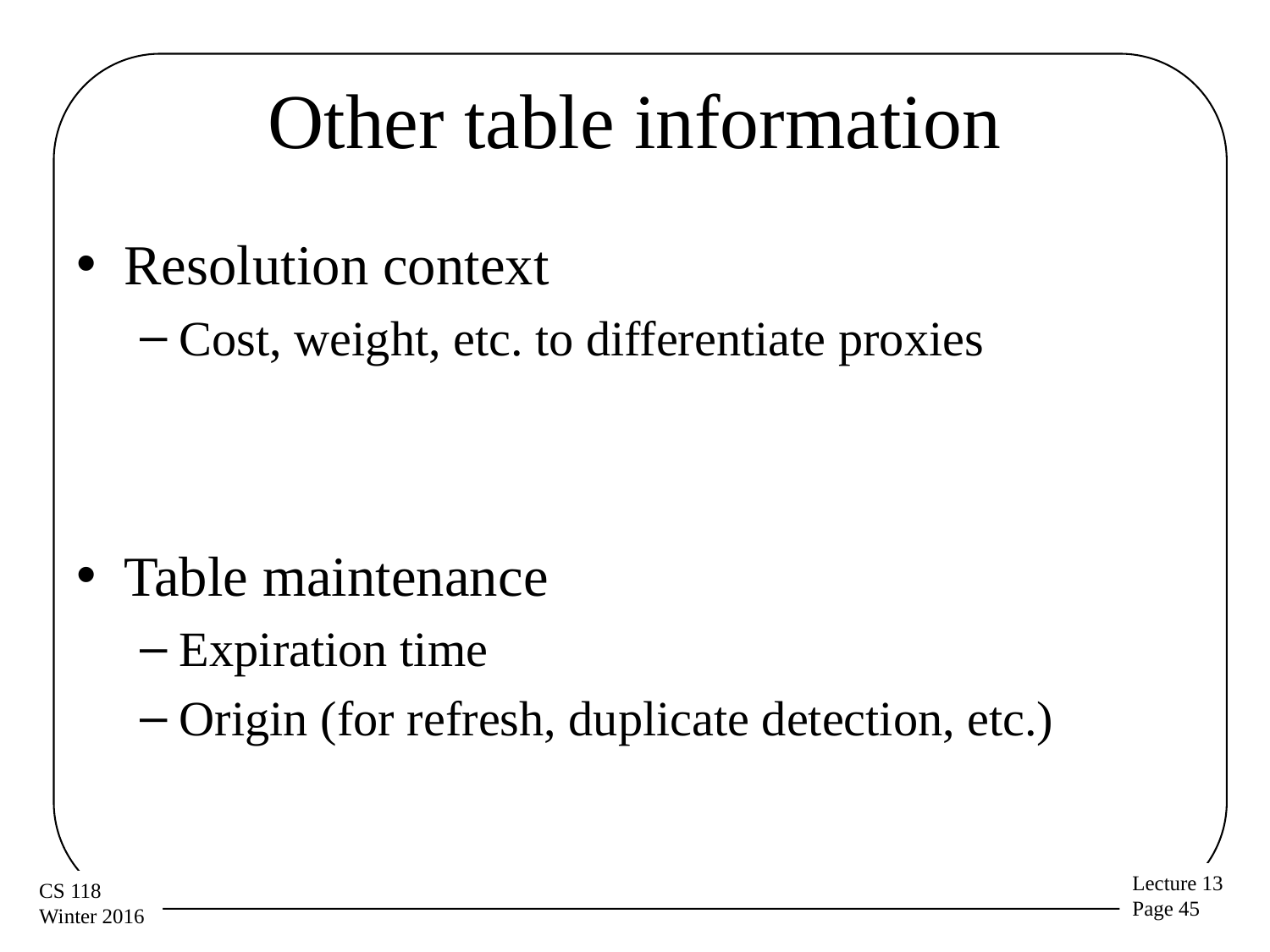

# Other table information
Resolution context
Cost, weight, etc. to differentiate proxies

Table maintenance
Expiration time
Origin (for refresh, duplicate detection, etc.)